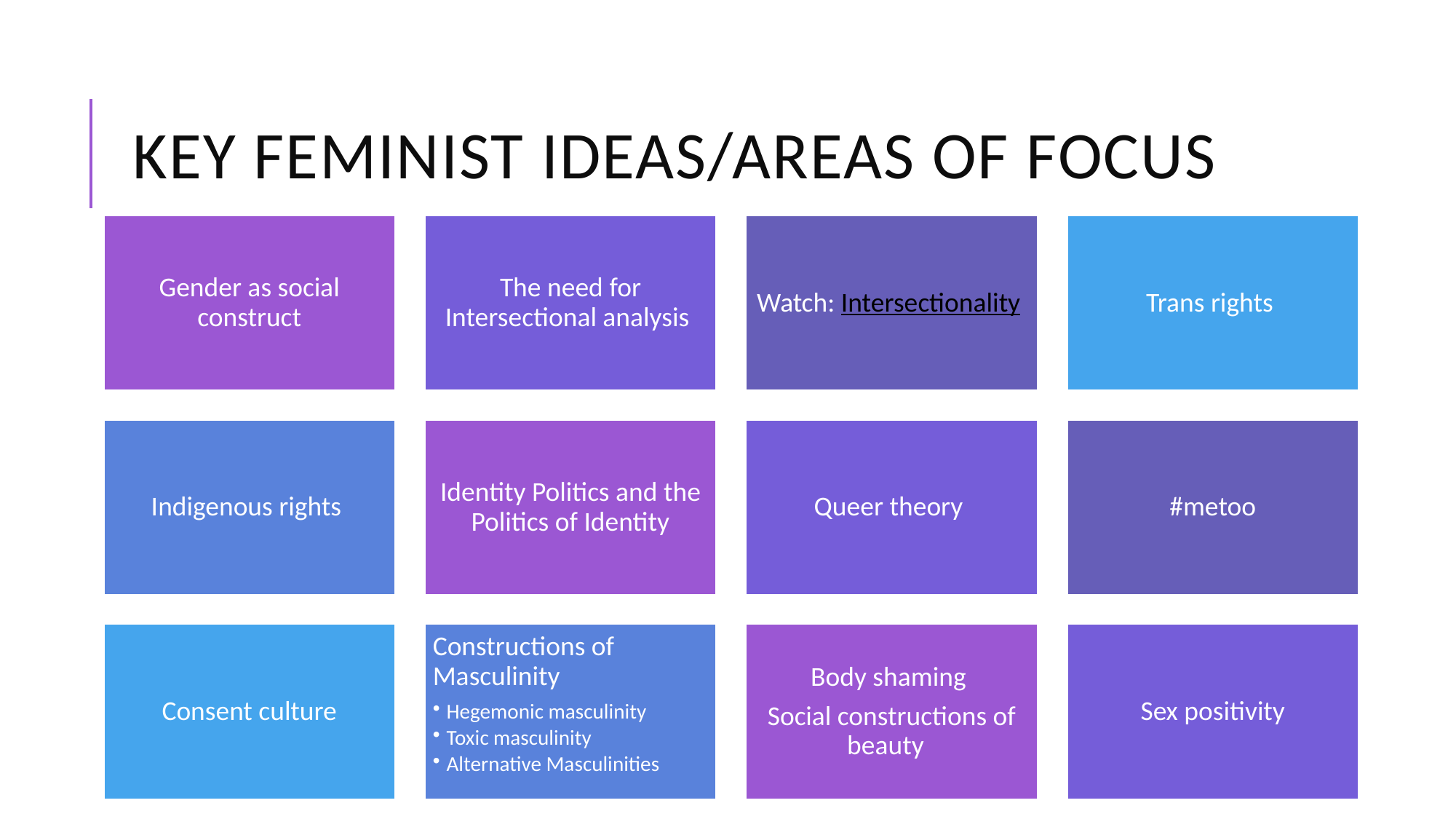

# Key feminist ideas/areas of focus
Gender as social construct
The need for Intersectional analysis
Watch: Intersectionality
Trans rights
Indigenous rights
Identity Politics and the Politics of Identity
Queer theory
#metoo
Consent culture
Constructions of Masculinity
Hegemonic masculinity
Toxic masculinity
Alternative Masculinities
Body shaming
Social constructions of beauty
Sex positivity